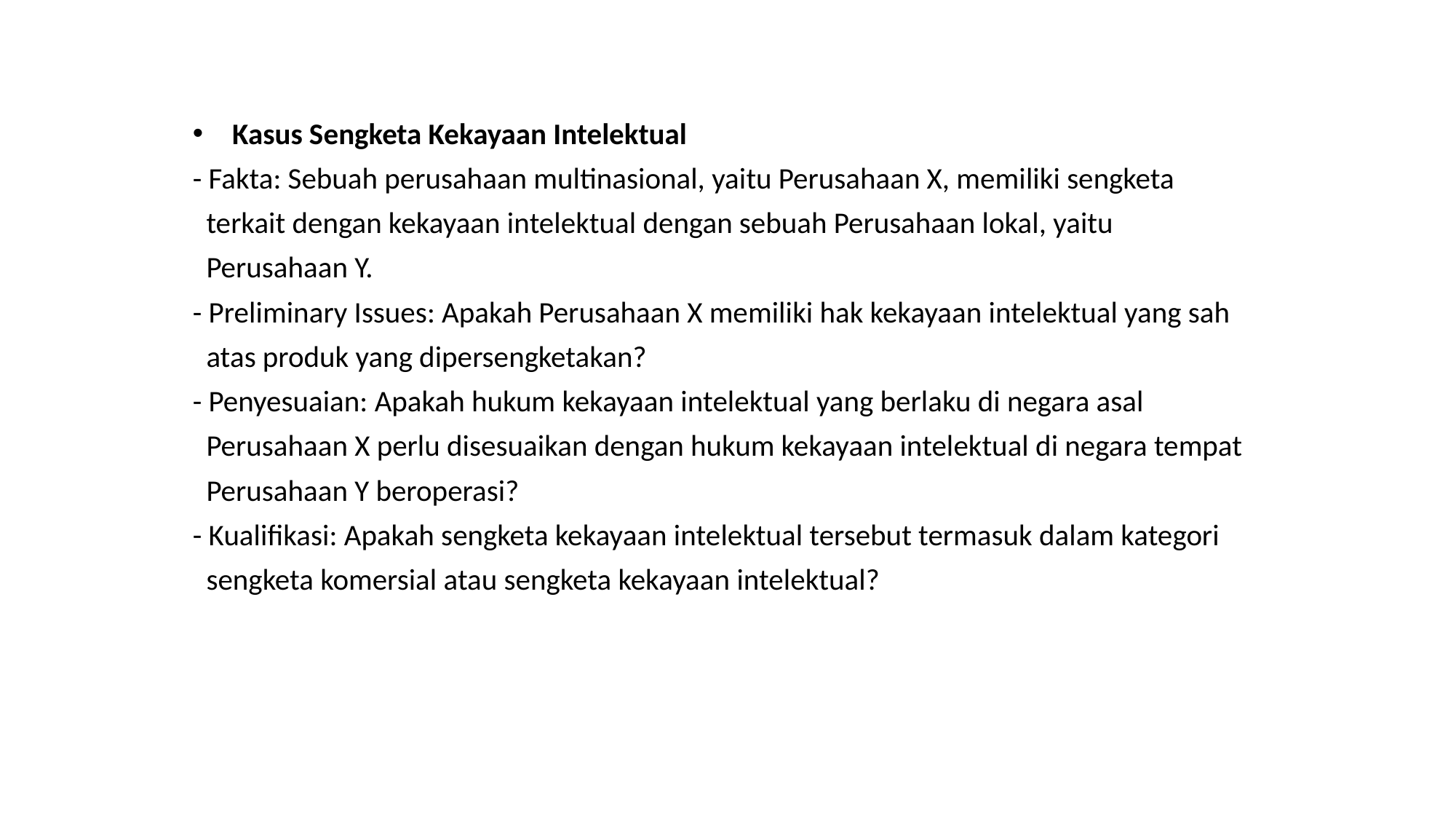

Kasus Sengketa Kekayaan Intelektual
- Fakta: Sebuah perusahaan multinasional, yaitu Perusahaan X, memiliki sengketa
  terkait dengan kekayaan intelektual dengan sebuah Perusahaan lokal, yaitu
  Perusahaan Y.
- Preliminary Issues: Apakah Perusahaan X memiliki hak kekayaan intelektual yang sah
  atas produk yang dipersengketakan?
- Penyesuaian: Apakah hukum kekayaan intelektual yang berlaku di negara asal
  Perusahaan X perlu disesuaikan dengan hukum kekayaan intelektual di negara tempat
  Perusahaan Y beroperasi?
- Kualifikasi: Apakah sengketa kekayaan intelektual tersebut termasuk dalam kategori
  sengketa komersial atau sengketa kekayaan intelektual?